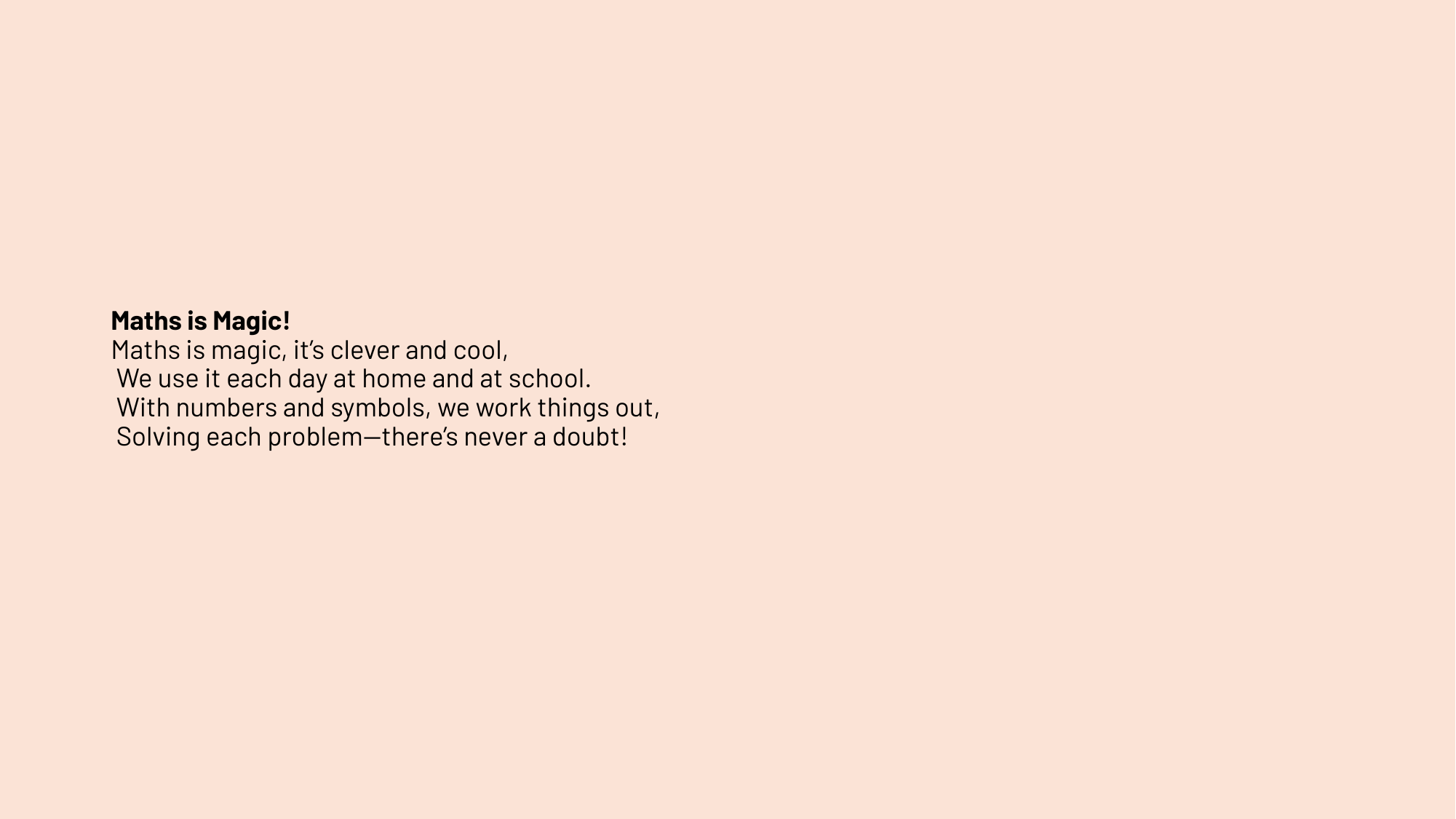

# Maths is Magic!
Maths is magic, it’s clever and cool,
 We use it each day at home and at school.
 With numbers and symbols, we work things out,
 Solving each problem—there’s never a doubt!